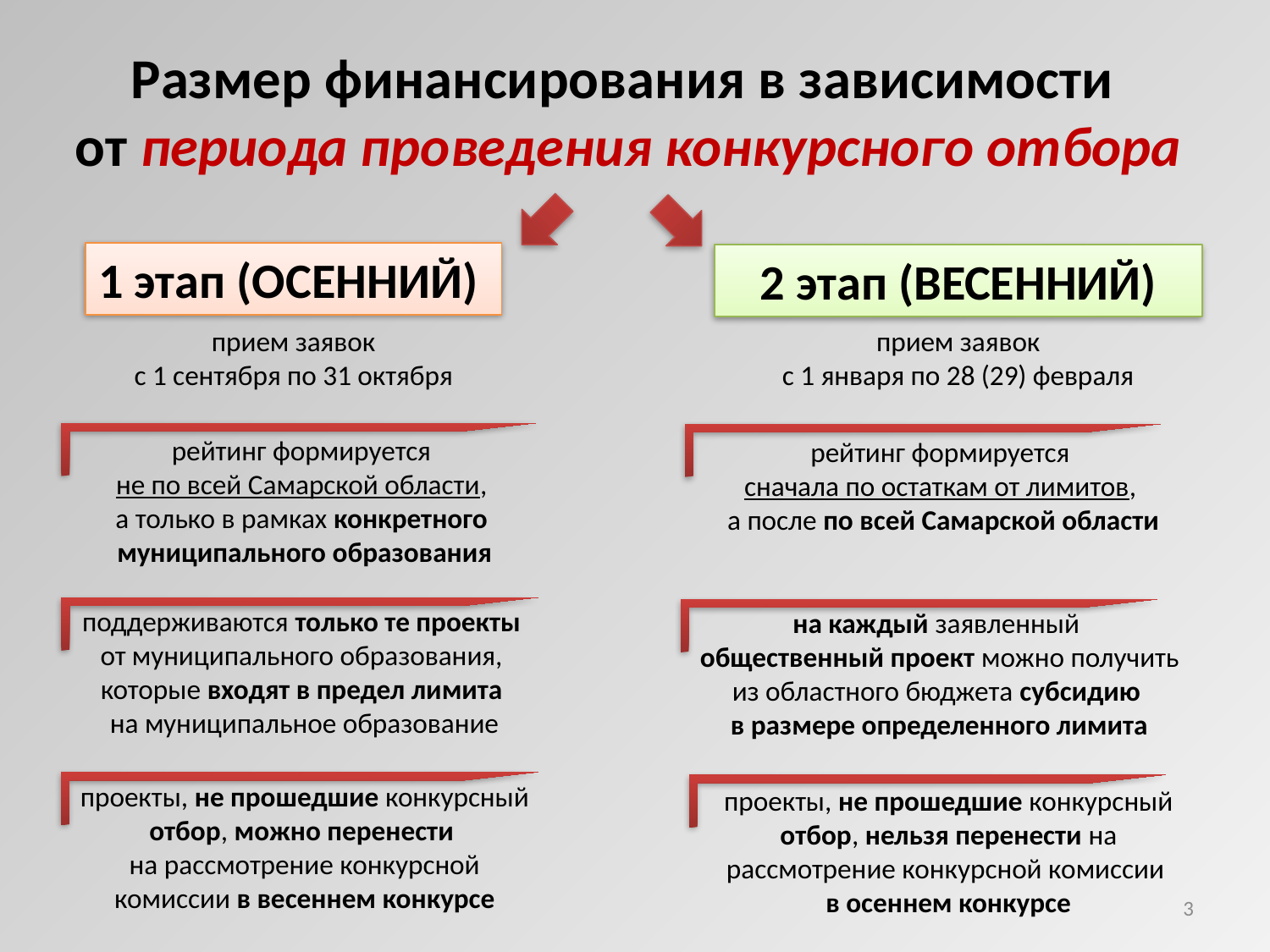

Размер финансирования в зависимости
от периода проведения конкурсного отбора

1 этап (ОСЕННИЙ)
2 этап (ВЕСЕННИЙ)
прием заявок
с 1 сентября по 31 октября
прием заявок
с 1 января по 28 (29) февраля

рейтинг формируется
не по всей Самарской области,
а только в рамках конкретного
муниципального образования
рейтинг формируется
сначала по остаткам от лимитов,
а после по всей Самарской области
поддерживаются только те проекты
от муниципального образования,
которые входят в предел лимита
на муниципальное образование

на каждый заявленный
общественный проект можно получить из областного бюджета субсидию
в размере определенного лимита

проекты, не прошедшие конкурсный отбор, можно перенести
на рассмотрение конкурсной комиссии в весеннем конкурсе

проекты, не прошедшие конкурсный отбор, нельзя перенести на рассмотрение конкурсной комиссии
в осеннем конкурсе
3